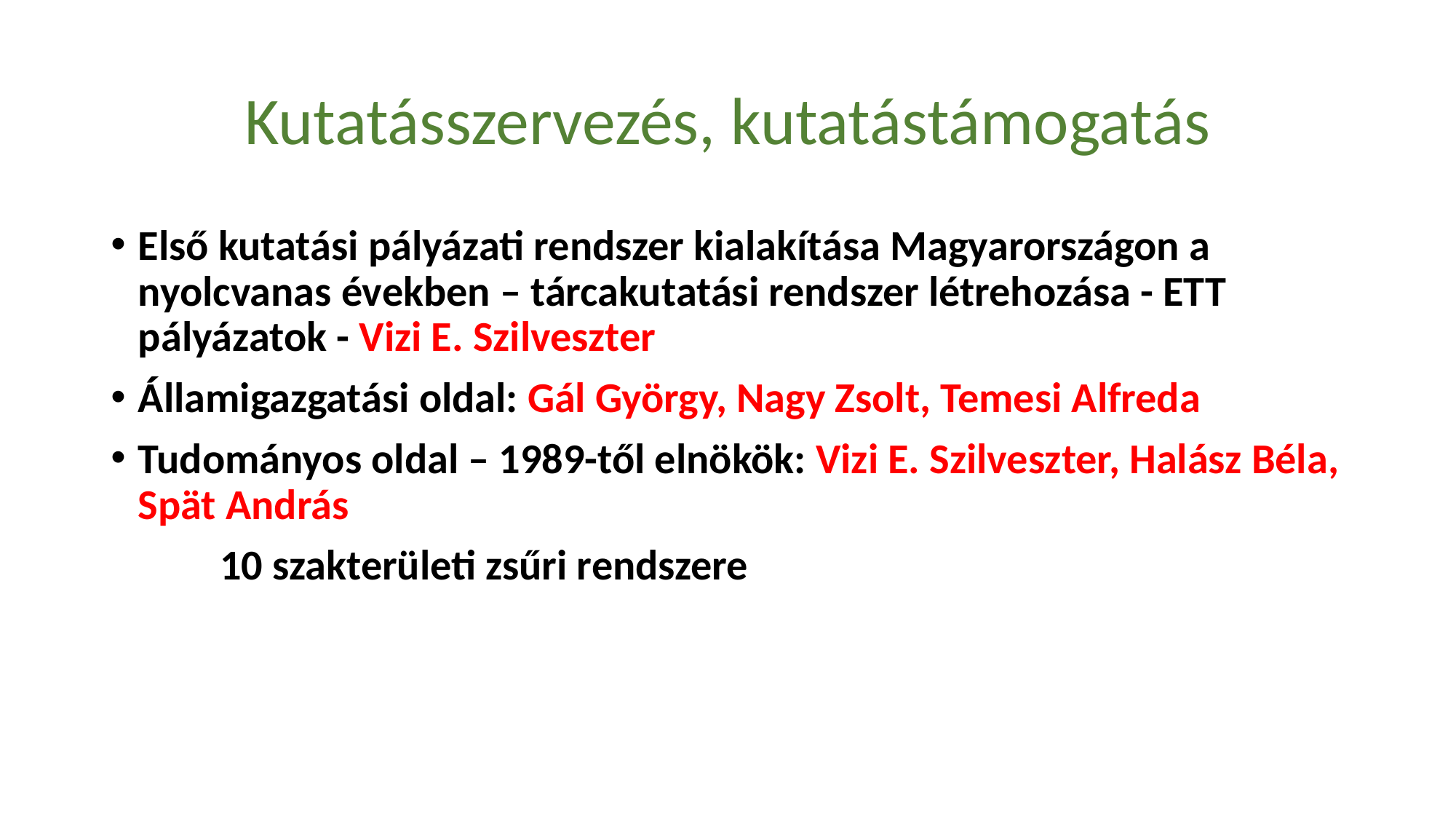

# Kutatásszervezés, kutatástámogatás
Első kutatási pályázati rendszer kialakítása Magyarországon a nyolcvanas években – tárcakutatási rendszer létrehozása - ETT pályázatok - Vizi E. Szilveszter
Államigazgatási oldal: Gál György, Nagy Zsolt, Temesi Alfreda
Tudományos oldal – 1989-től elnökök: Vizi E. Szilveszter, Halász Béla, Spät András
	10 szakterületi zsűri rendszere